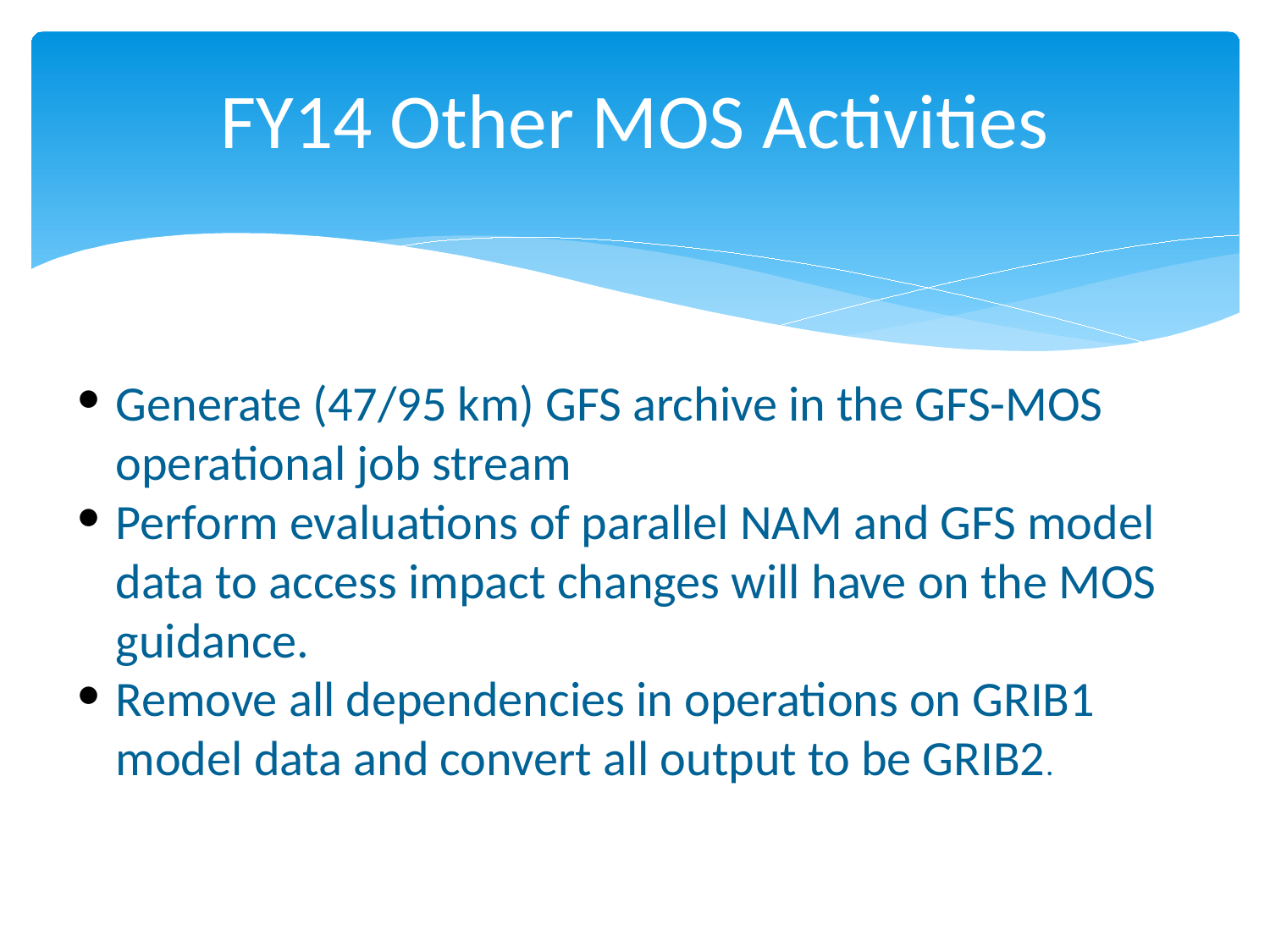

# FY14 Other MOS Activities
Generate (47/95 km) GFS archive in the GFS-MOS operational job stream
Perform evaluations of parallel NAM and GFS model data to access impact changes will have on the MOS guidance.
Remove all dependencies in operations on GRIB1 model data and convert all output to be GRIB2.